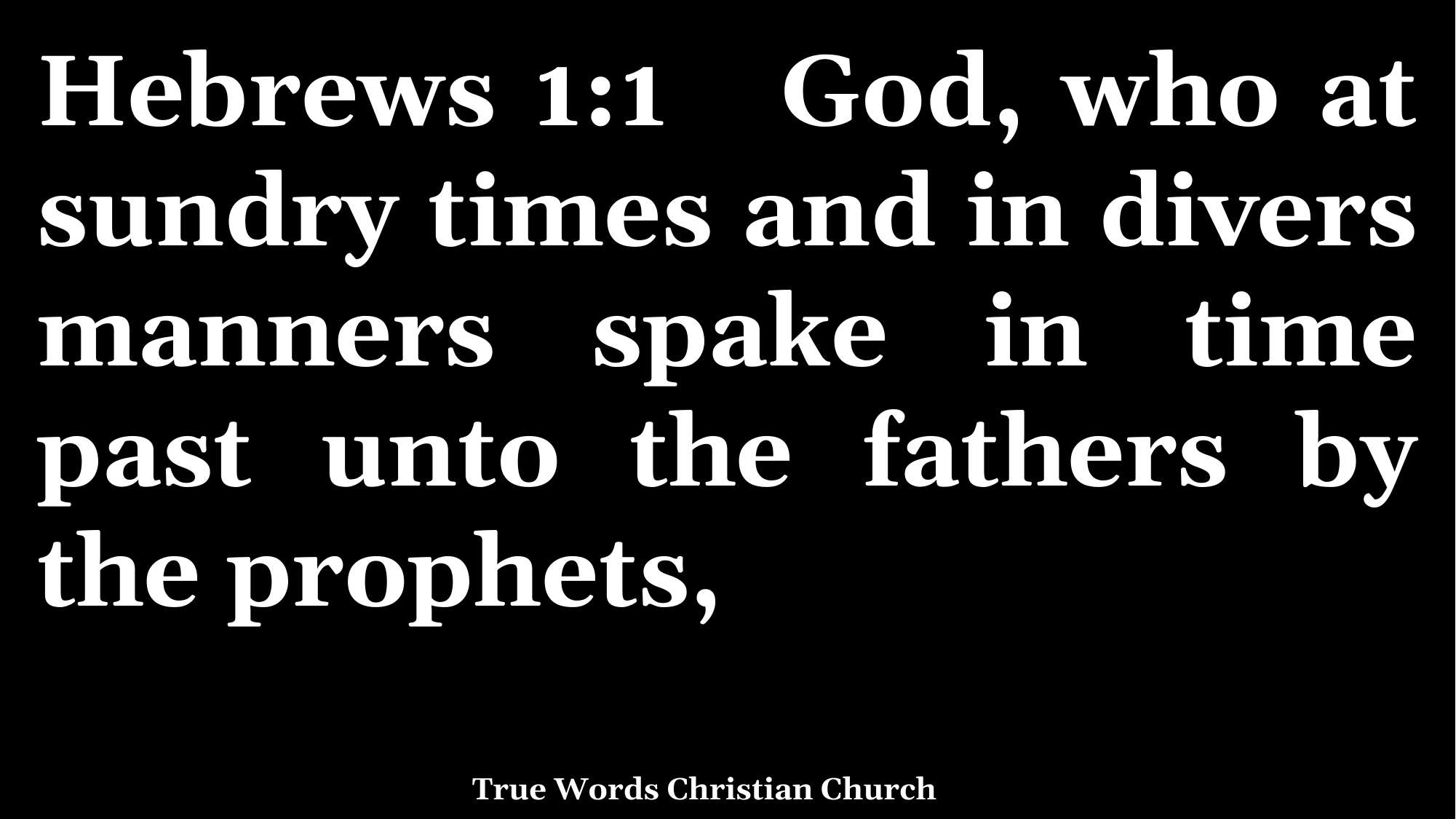

Hebrews 1:1   God, who at sundry times and in divers manners spake in time past unto the fathers by the prophets,
True Words Christian Church